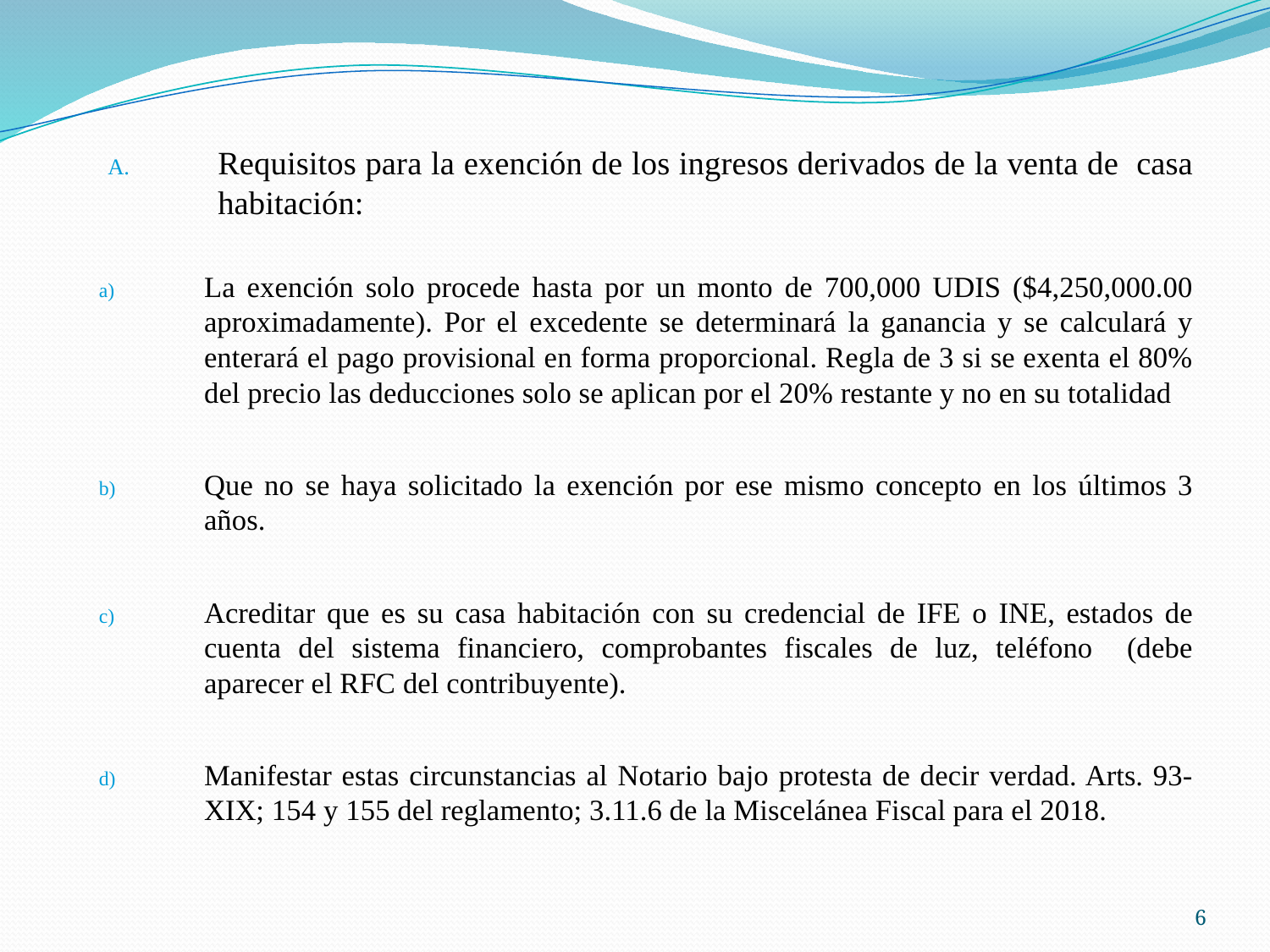

Requisitos para la exención de los ingresos derivados de la venta de  casa habitación:

La exención solo procede hasta por un monto de 700,000 UDIS ($4,250,000.00 aproximadamente). Por el excedente se determinará la ganancia y se calculará y enterará el pago provisional en forma proporcional. Regla de 3 si se exenta el 80% del precio las deducciones solo se aplican por el 20% restante y no en su totalidad

Que no se haya solicitado la exención por ese mismo concepto en los últimos 3 años.

Acreditar que es su casa habitación con su credencial de IFE o INE, estados de cuenta del sistema financiero, comprobantes fiscales de luz, teléfono  (debe aparecer el RFC del contribuyente).

Manifestar estas circunstancias al Notario bajo protesta de decir verdad. Arts. 93-XIX; 154 y 155 del reglamento; 3.11.6 de la Miscelánea Fiscal para el 2018.

6